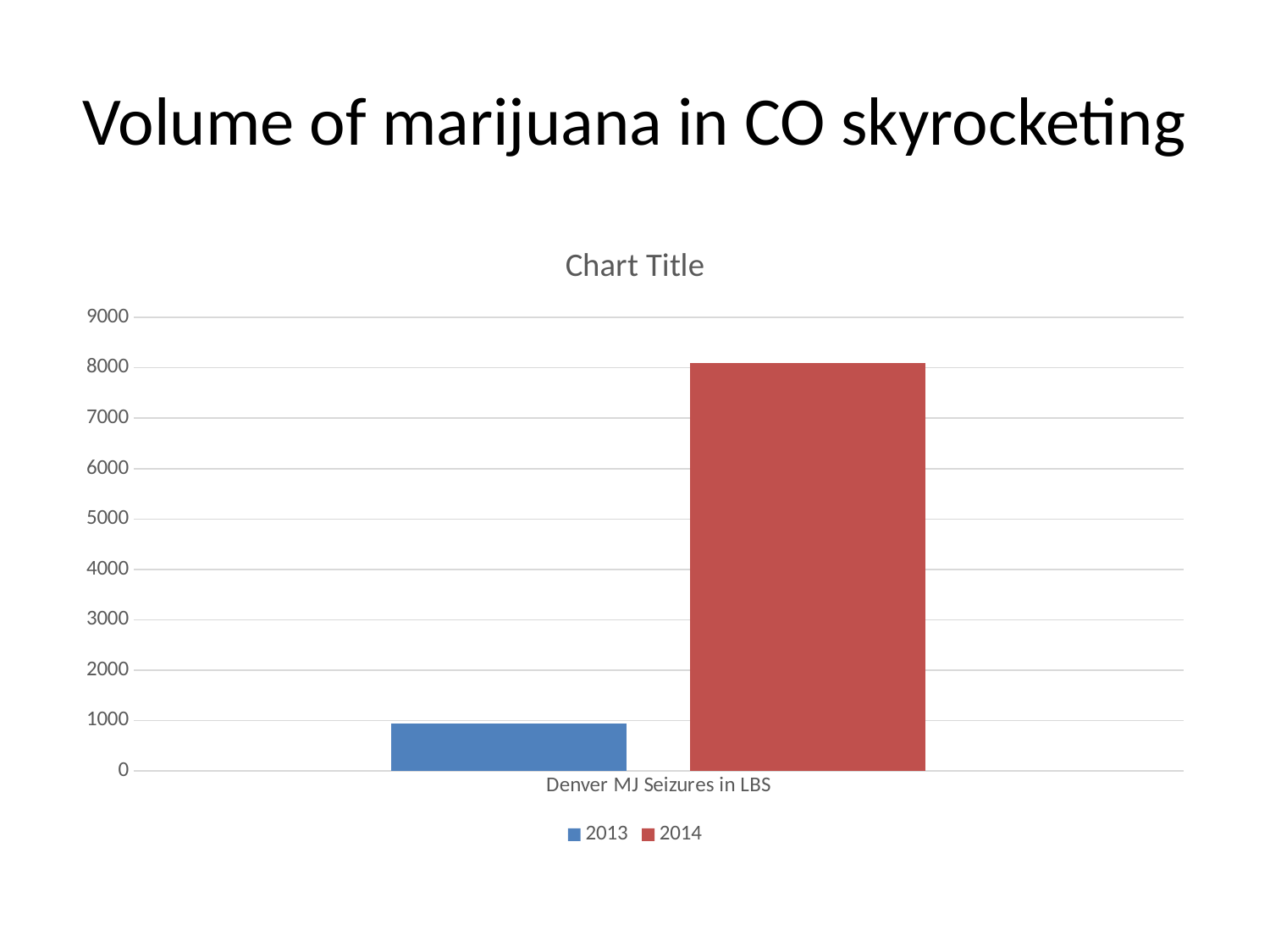

# Volume of marijuana in CO skyrocketing

### Chart:

| Category | 2013 | 2014 |
|---|---|---|
| Denver MJ Seizures in LBS | 937.0 | 8092.0 |